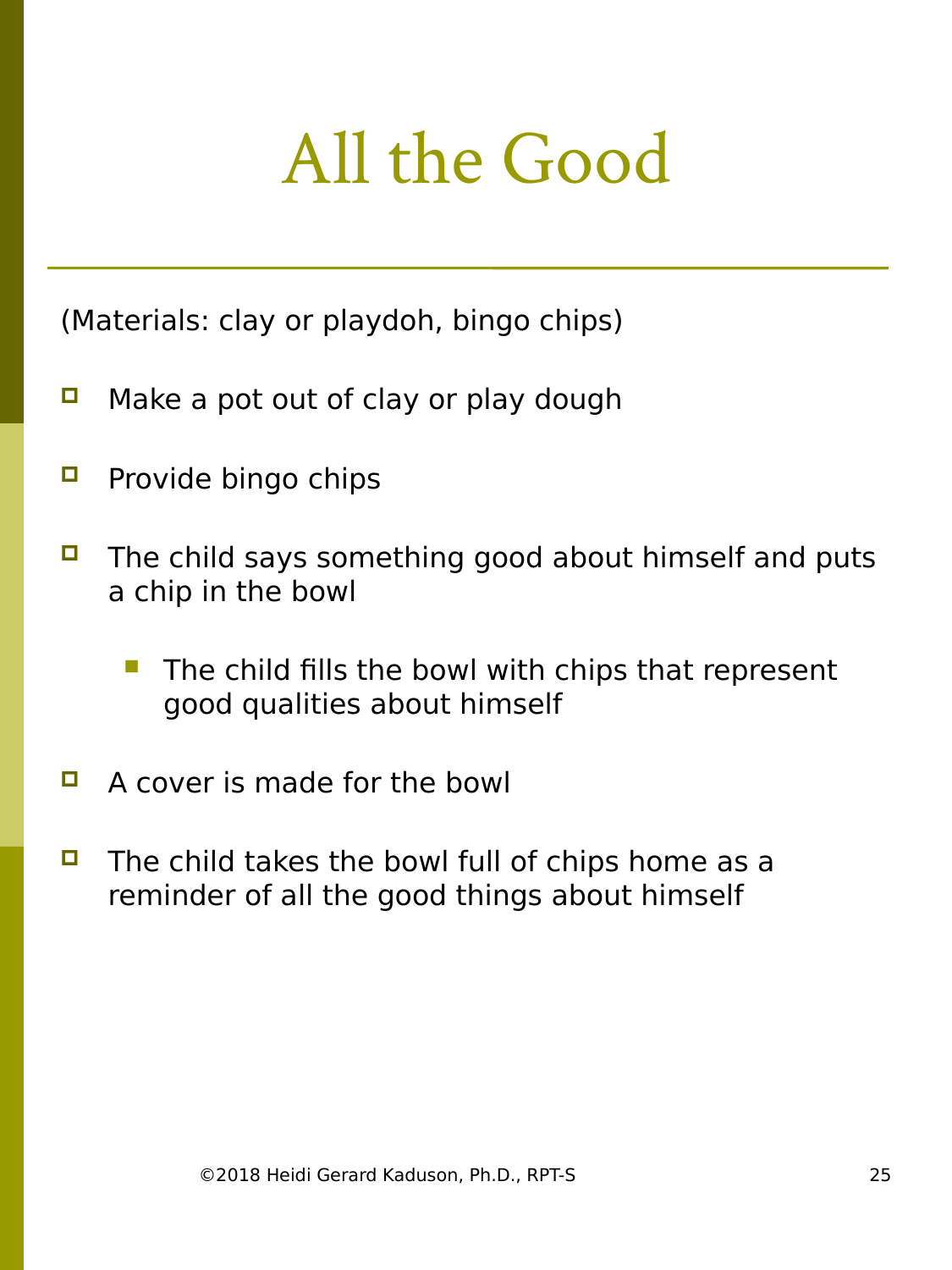

# All the Good
(Materials: clay or playdoh, bingo chips)

Make a pot out of clay or play dough

Provide bingo chips

The child says something good about himself and puts a chip in the bowl

The child fills the bowl with chips that represent good qualities about himself

A cover is made for the bowl

The child takes the bowl full of chips home as a reminder of all the good things about himself

©2018 Heidi Gerard Kaduson, Ph.D., RPT-S
25